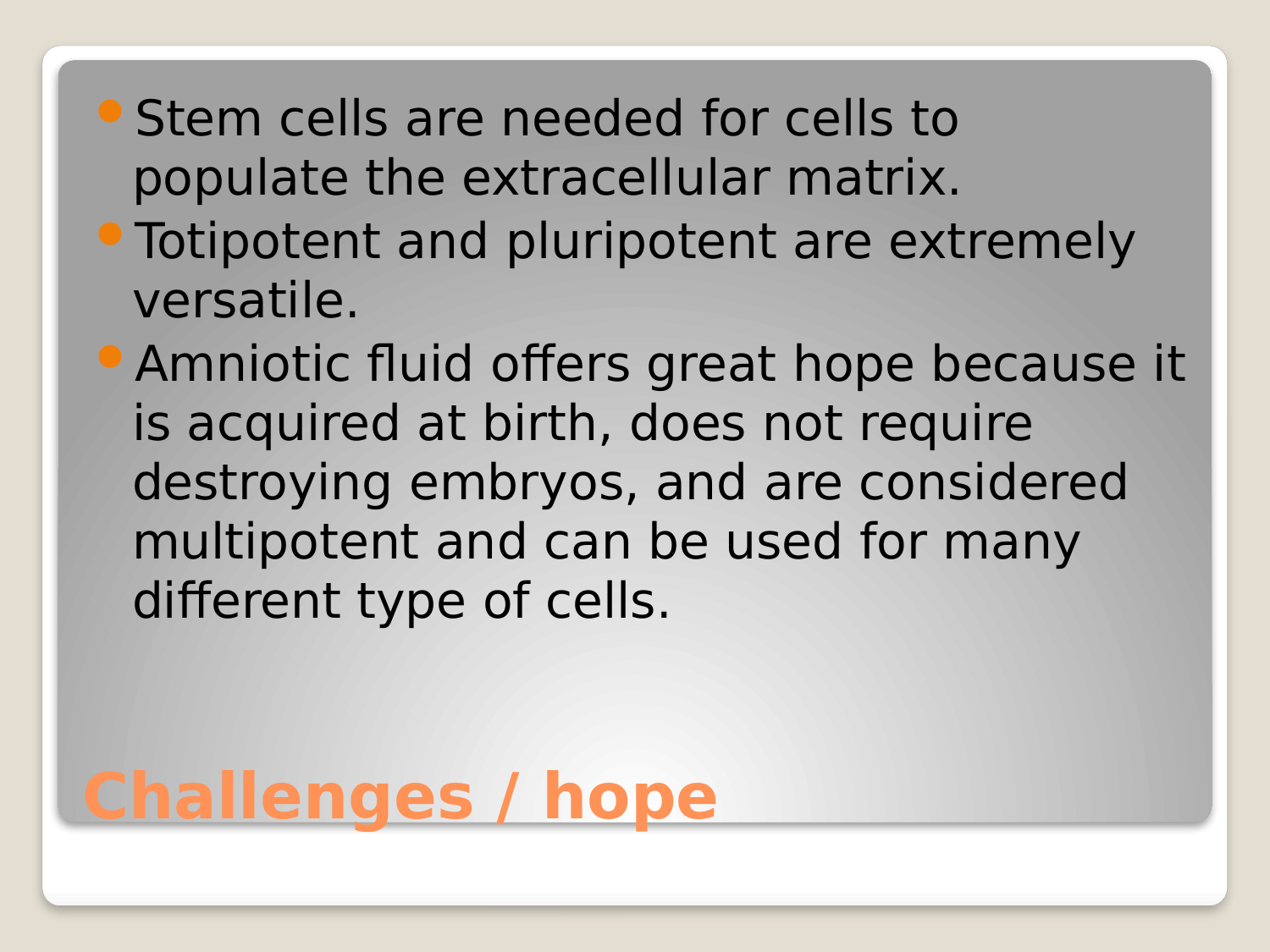

Stem cells are needed for cells to populate the extracellular matrix.
Totipotent and pluripotent are extremely versatile.
Amniotic fluid offers great hope because it is acquired at birth, does not require destroying embryos, and are considered multipotent and can be used for many different type of cells.
# Challenges / hope